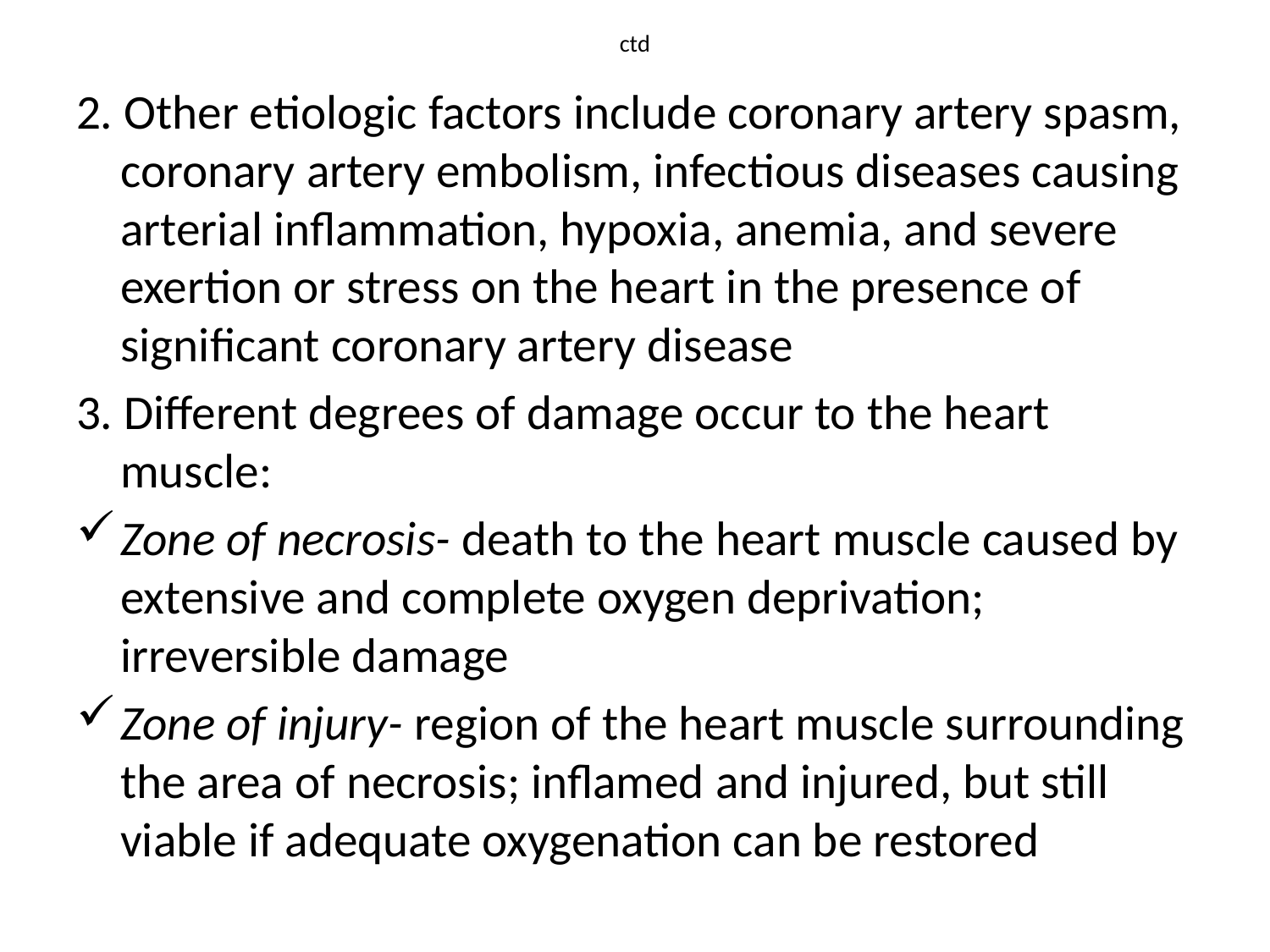

# ctd
2. Other etiologic factors include coronary artery spasm, coronary artery embolism, infectious diseases causing arterial inflammation, hypoxia, anemia, and severe exertion or stress on the heart in the presence of significant coronary artery disease
3. Different degrees of damage occur to the heart muscle:
Zone of necrosis- death to the heart muscle caused by extensive and complete oxygen deprivation; irreversible damage
Zone of injury- region of the heart muscle surrounding the area of necrosis; inflamed and injured, but still viable if adequate oxygenation can be restored